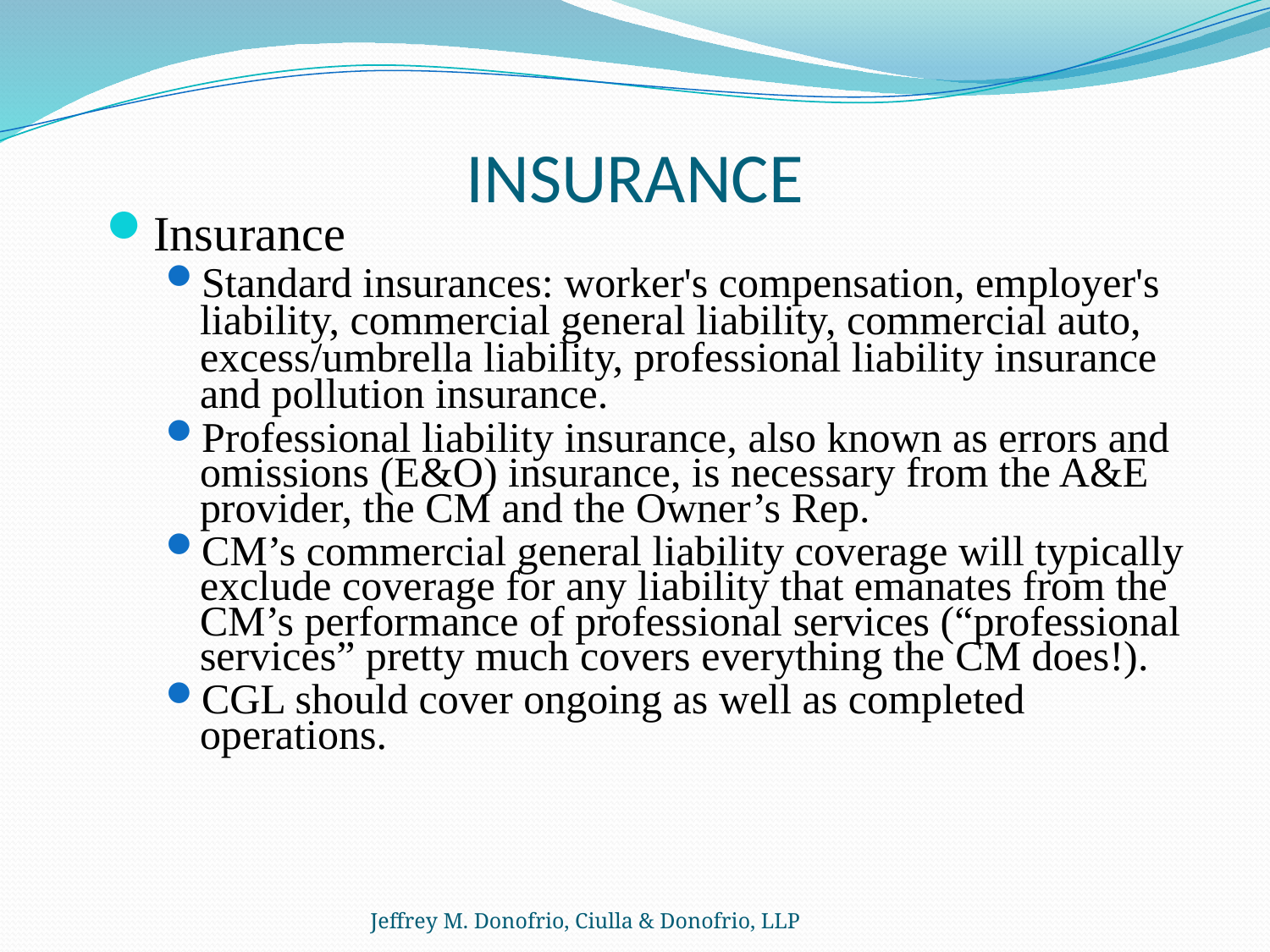

# INSURANCE
Insurance
Standard insurances: worker's compensation, employer's liability, commercial general liability, commercial auto, excess/umbrella liability, professional liability insurance and pollution insurance.
Professional liability insurance, also known as errors and omissions (E&O) insurance, is necessary from the A&E provider, the CM and the Owner’s Rep.
CM’s commercial general liability coverage will typically exclude coverage for any liability that emanates from the CM’s performance of professional services (“professional services” pretty much covers everything the CM does!).
CGL should cover ongoing as well as completed operations.

Jeffrey M. Donofrio, Ciulla & Donofrio, LLP